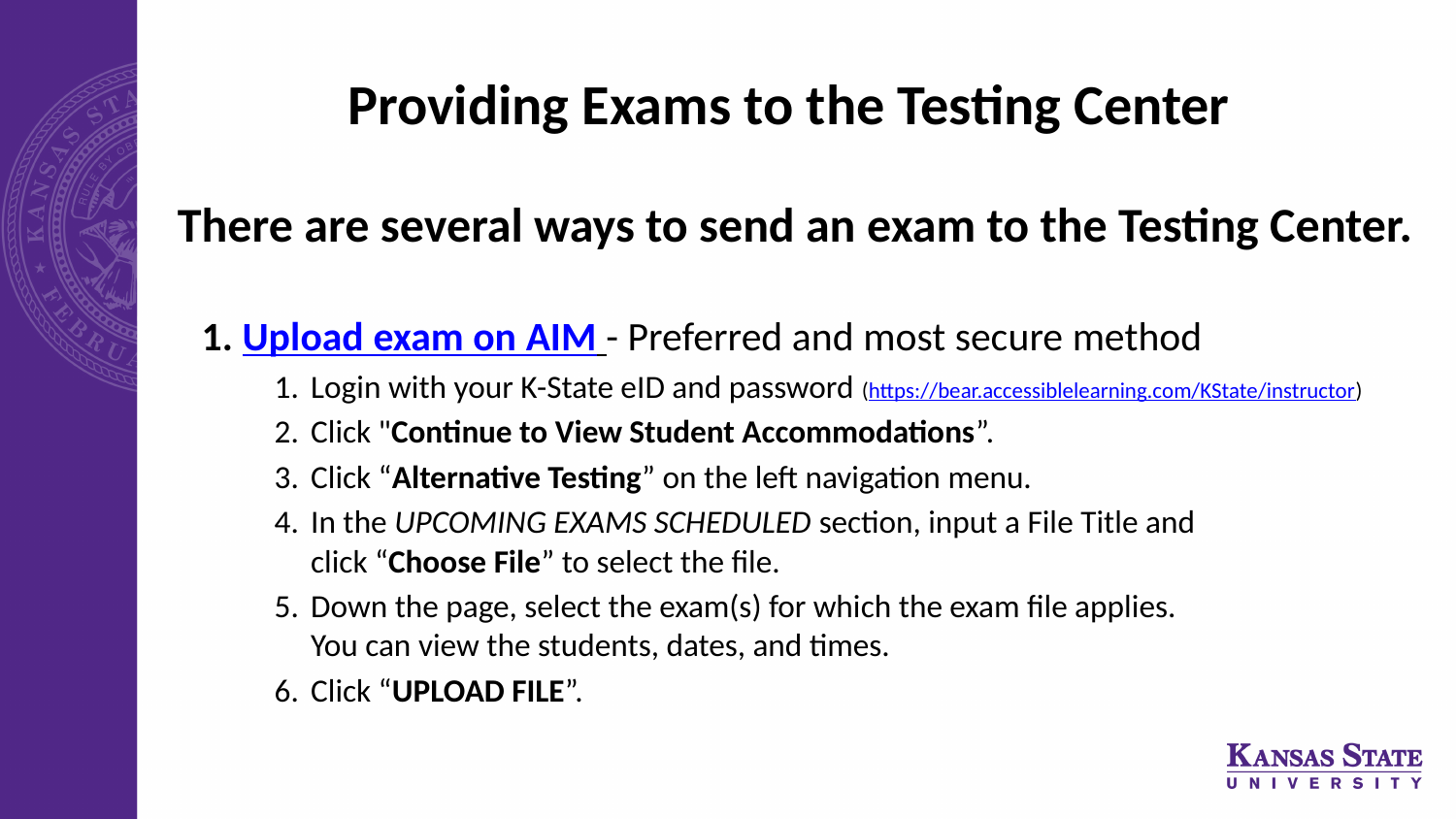

# Providing Exams to the Testing Center ​ There are several ways to send an exam to the Testing Center.​
1. Upload exam on AIM - Preferred and most secure method
Login with your K-State eID and password (https://bear.accessiblelearning.com/KState/instructor)
Click "Continue to View Student Accommodations”.
Click “Alternative Testing” on the left navigation menu.
In the UPCOMING EXAMS SCHEDULED section, input a File Title and
click “Choose File” to select the file.
Down the page, select the exam(s) for which the exam file applies.
You can view the students, dates, and times.
Click “UPLOAD FILE”.